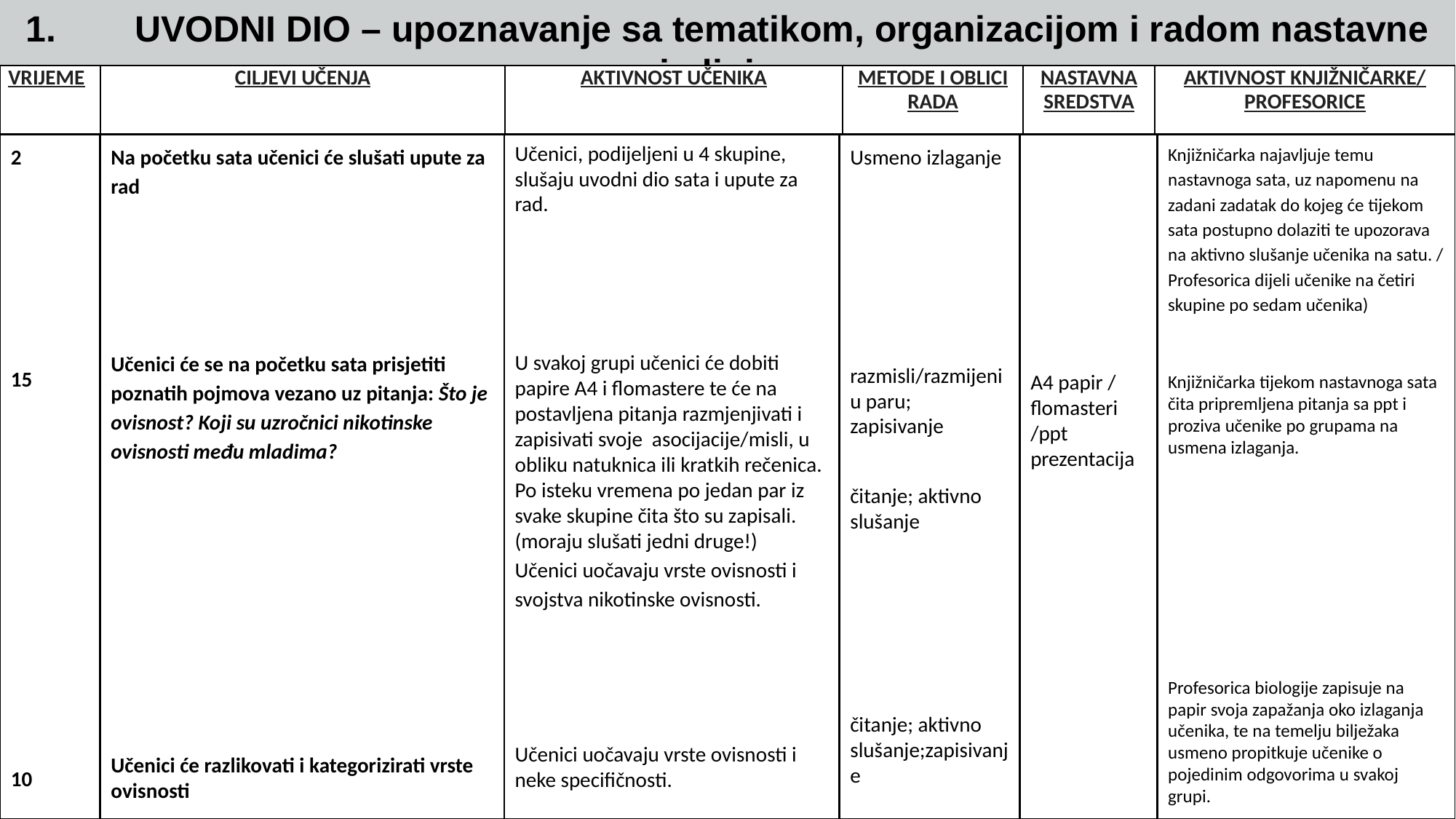

1.	UVODNI DIO – upoznavanje sa tematikom, organizacijom i radom nastavne jedinice

| VRIJEME | CILJEVI UČENJA | AKTIVNOST UČENIKA | METODE I OBLICI RADA | NASTAVNA SREDSTVA | AKTIVNOST KNJIŽNIČARKE/ PROFESORICE |
| --- | --- | --- | --- | --- | --- |

2

15

10

Na početku sata učenici će slušati upute za rad

Učenici će se na početku sata prisjetiti poznatih pojmova vezano uz pitanja: Što je ovisnost? Koji su uzročnici nikotinske ovisnosti među mladima?

Učenici će razlikovati i kategorizirati vrste ovisnosti

Učenici, podijeljeni u 4 skupine, slušaju uvodni dio sata i upute za rad.

U svakoj grupi učenici će dobiti papire A4 i flomastere te će na postavljena pitanja razmjenjivati i zapisivati svoje  asocijacije/misli, u obliku natuknica ili kratkih rečenica. Po isteku vremena po jedan par iz svake skupine čita što su zapisali. (moraju slušati jedni druge!)
Učenici uočavaju vrste ovisnosti i svojstva nikotinske ovisnosti.

Učenici uočavaju vrste ovisnosti i neke specifičnosti.

Usmeno izlaganje

razmisli/razmijeni u paru; zapisivanje

čitanje; aktivno slušanje

čitanje; aktivno slušanje;zapisivanje

A4 papir / flomasteri /ppt prezentacija

Knjižničarka najavljuje temu nastavnoga sata, uz napomenu na zadani zadatak do kojeg će tijekom sata postupno dolaziti te upozorava na aktivno slušanje učenika na satu. / Profesorica dijeli učenike na četiri skupine po sedam učenika)

Knjižničarka tijekom nastavnoga sata čita pripremljena pitanja sa ppt i proziva učenike po grupama na usmena izlaganja.

Profesorica biologije zapisuje na papir svoja zapažanja oko izlaganja učenika, te na temelju bilježaka usmeno propitkuje učenike o pojedinim odgovorima u svakoj grupi.